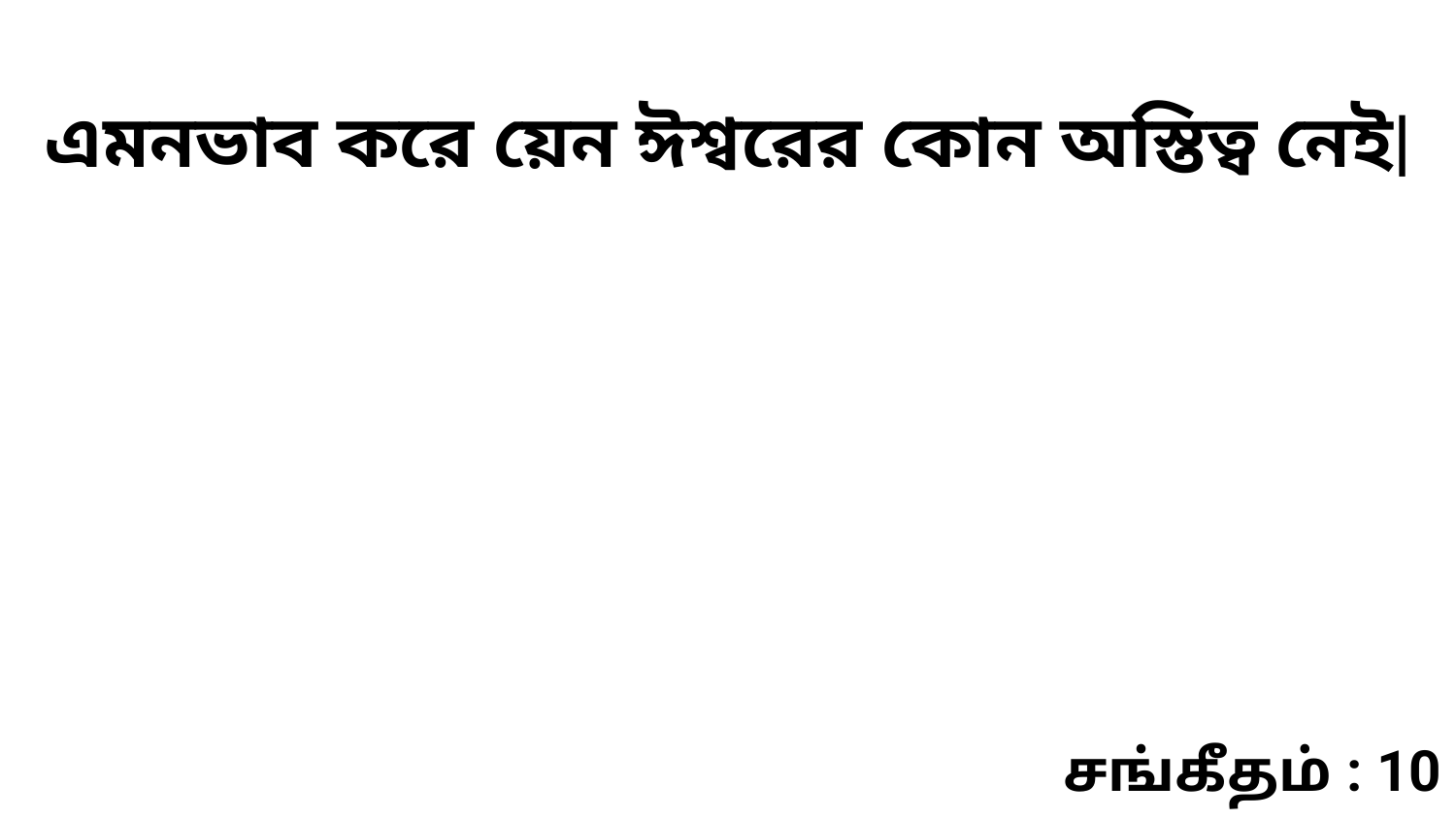

এমনভাব করে য়েন ঈশ্বরের কোন অস্তিত্ব নেই|
சங்கீதம் : 10